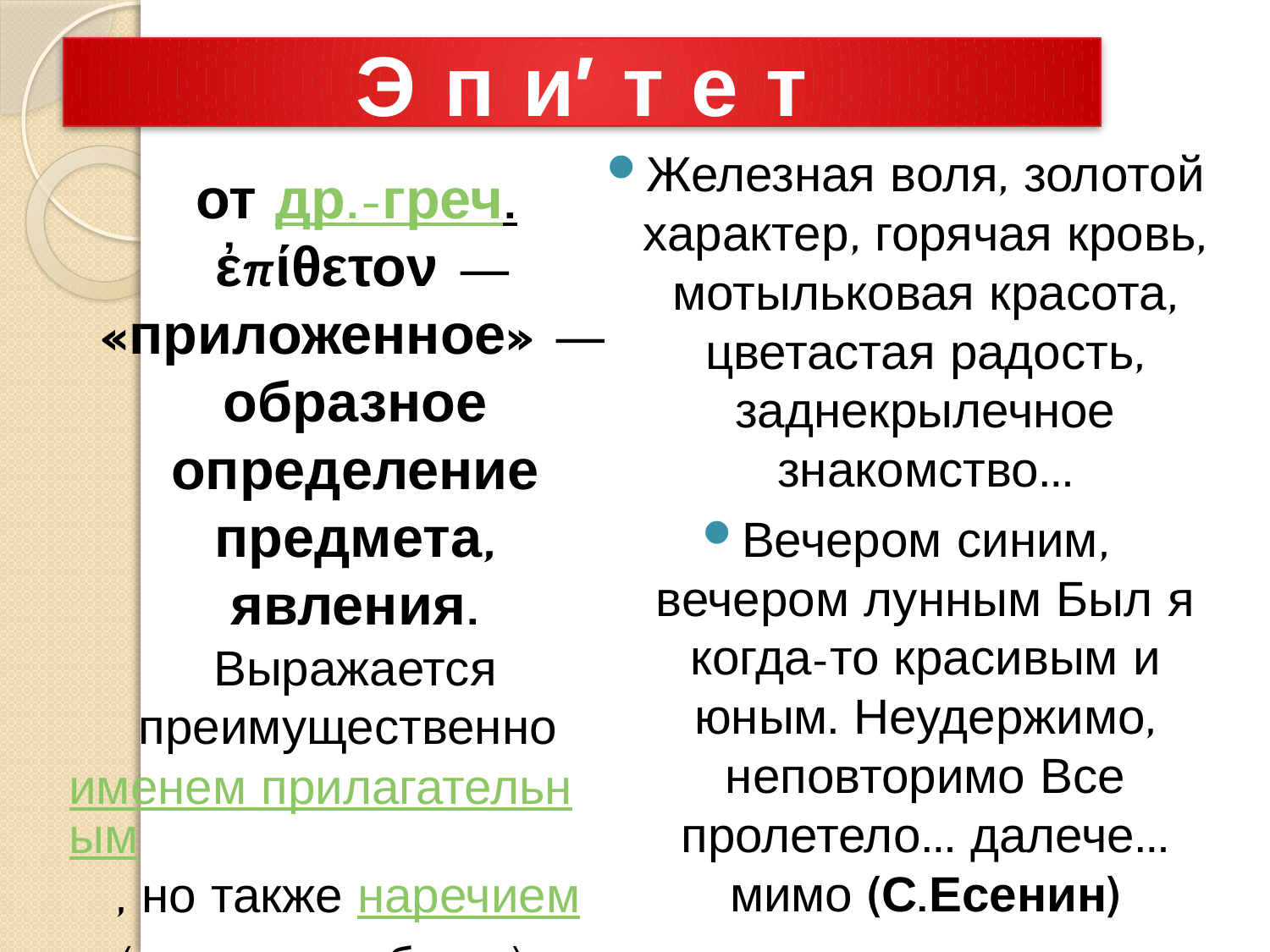

# Э п и′ т е т
Железная воля, золотой характер, горячая кровь, мотыльковая красота, цветастая радость, заднекрылечное знакомство…
Вечером синим, вечером лунным Был я когда-то красивым и юным. Неудержимо, неповторимо Все пролетело… далече… мимо (С.Есенин)

    от др.-греч. ἐπίθετον — «приложенное» — образное определение предмета, явления. Выражается преимущественно именем прилагательным, но также наречием
(«горячо любить»),